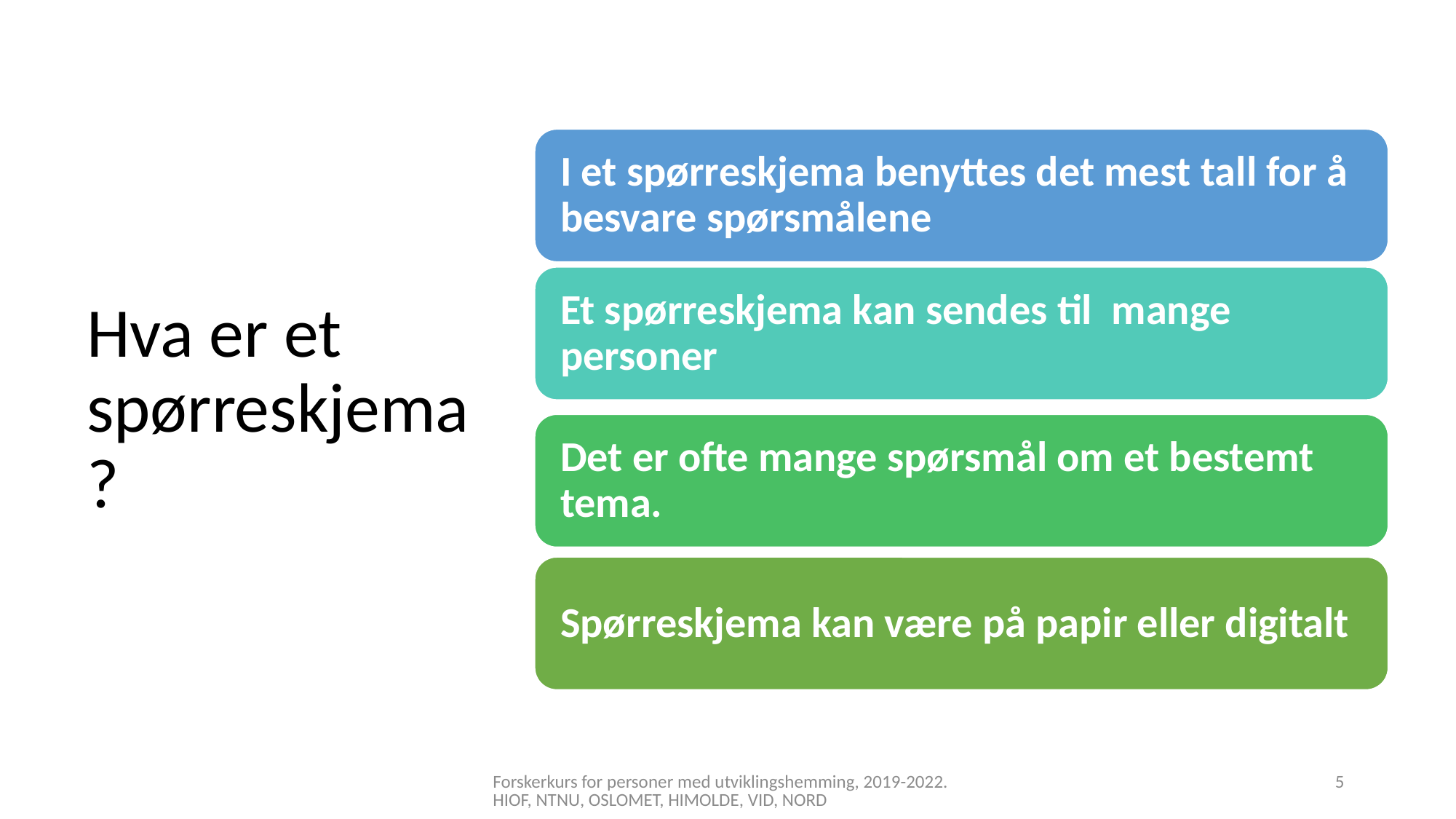

# Hva er et spørreskjema?
I et spørreskjema benyttes det mest tall for å besvare spørsmålene
Et spørreskjema kan sendes til  mange personer
Det er ofte mange spørsmål om et bestemt tema.
Spørreskjema kan være på papir eller digitalt
Forskerkurs for personer med utviklingshemming, 2019-2022.  HIOF, NTNU, OSLOMET, HIMOLDE, VID, NORD
5